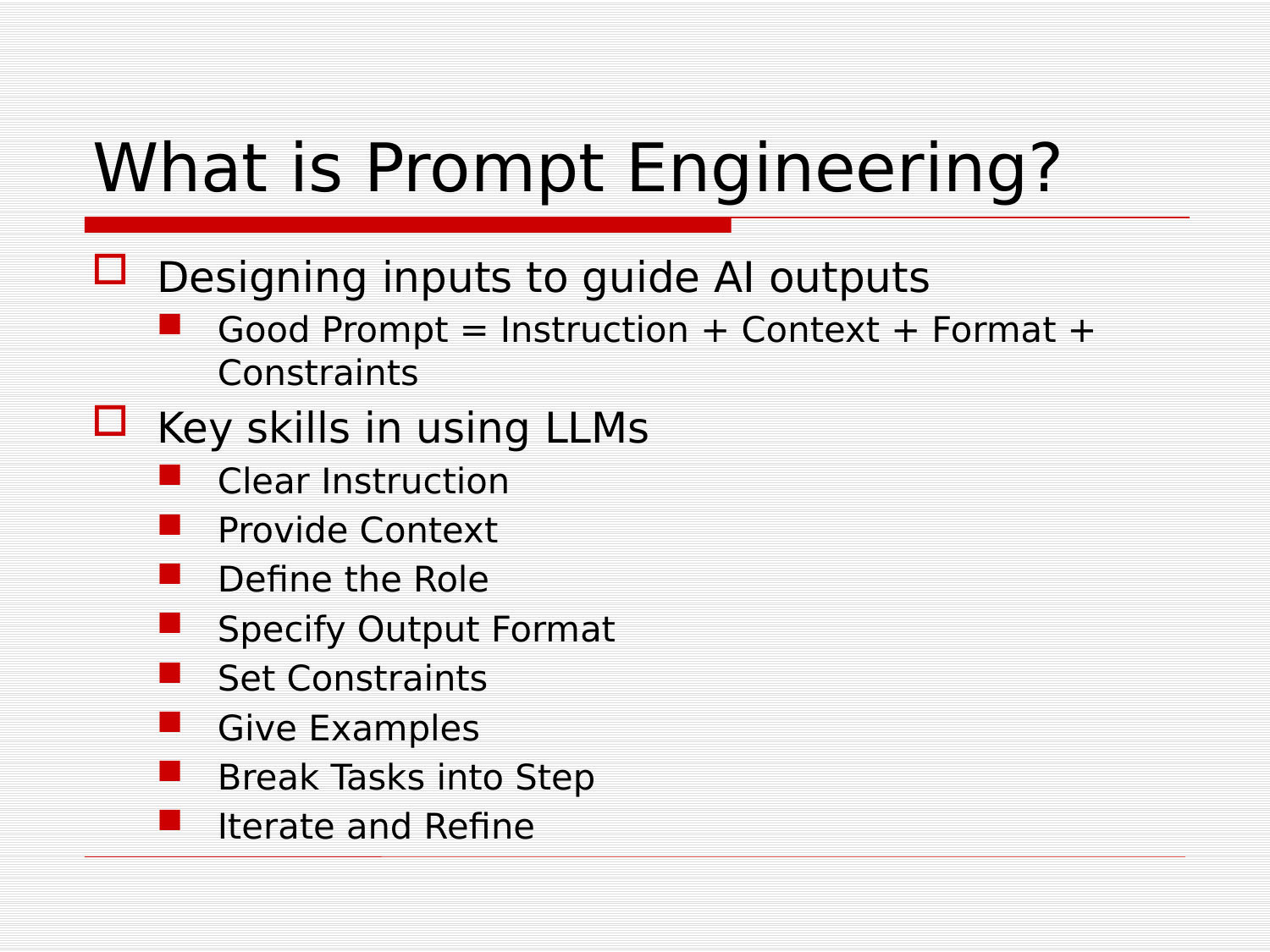

# What is Prompt Engineering?
Designing inputs to guide AI outputs
Good Prompt = Instruction + Context + Format + Constraints
Key skills in using LLMs
Clear Instruction
Provide Context
Define the Role
Specify Output Format
Set Constraints
Give Examples
Break Tasks into Step
Iterate and Refine